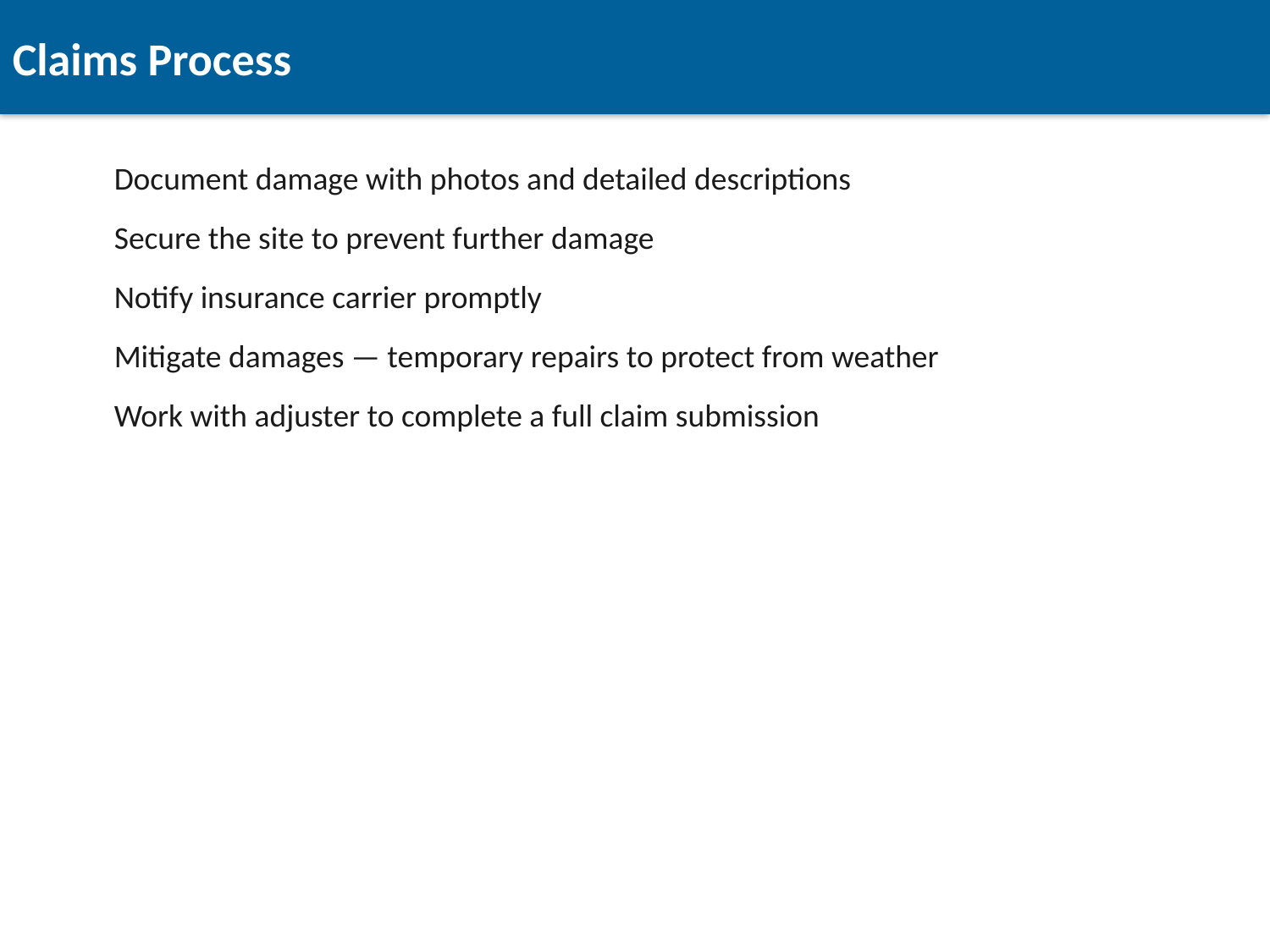

Claims Process
Document damage with photos and detailed descriptions
Secure the site to prevent further damage
Notify insurance carrier promptly
Mitigate damages — temporary repairs to protect from weather
Work with adjuster to complete a full claim submission